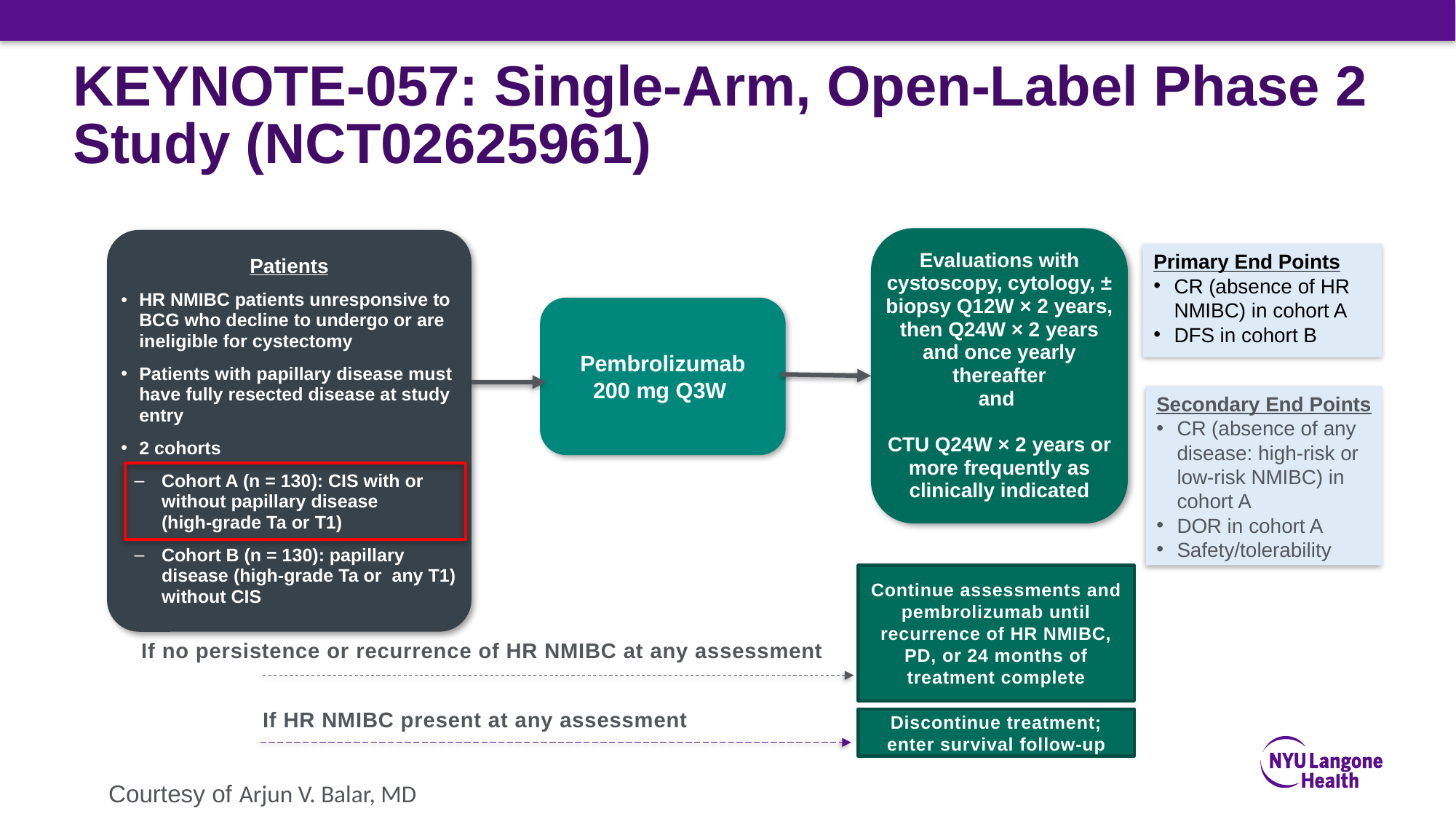

# KEYNOTE-057: Single-Arm, Open-Label Phase 2 Study (NCT02625961)
Evaluations with cystoscopy, cytology, ± biopsy Q12W × 2 years, then Q24W × 2 years and once yearly thereafter
and

CTU Q24W × 2 years or more frequently as clinically indicated
Patients
HR NMIBC patients unresponsive to BCG who decline to undergo or are ineligible for cystectomy
Patients with papillary disease must have fully resected disease at study entry
2 cohorts
Cohort A (n = 130): CIS with or without papillary disease
(high-grade Ta or T1)
Cohort B (n = 130): papillary disease (high-grade Ta or  any T1) without CIS
Primary End Points
CR (absence of HR NMIBC) in cohort A
DFS in cohort B
Pembrolizumab
200 mg Q3W
Secondary End Points
CR (absence of any disease: high-risk or low-risk NMIBC) in cohort A
DOR in cohort A
Safety/tolerability

Continue assessments and pembrolizumab until recurrence of HR NMIBC, PD, or 24 months of treatment complete
If no persistence or recurrence of HR NMIBC at any assessment
If HR NMIBC present at any assessment
Discontinue treatment; enter survival follow-up
Courtesy of Arjun V. Balar, MD